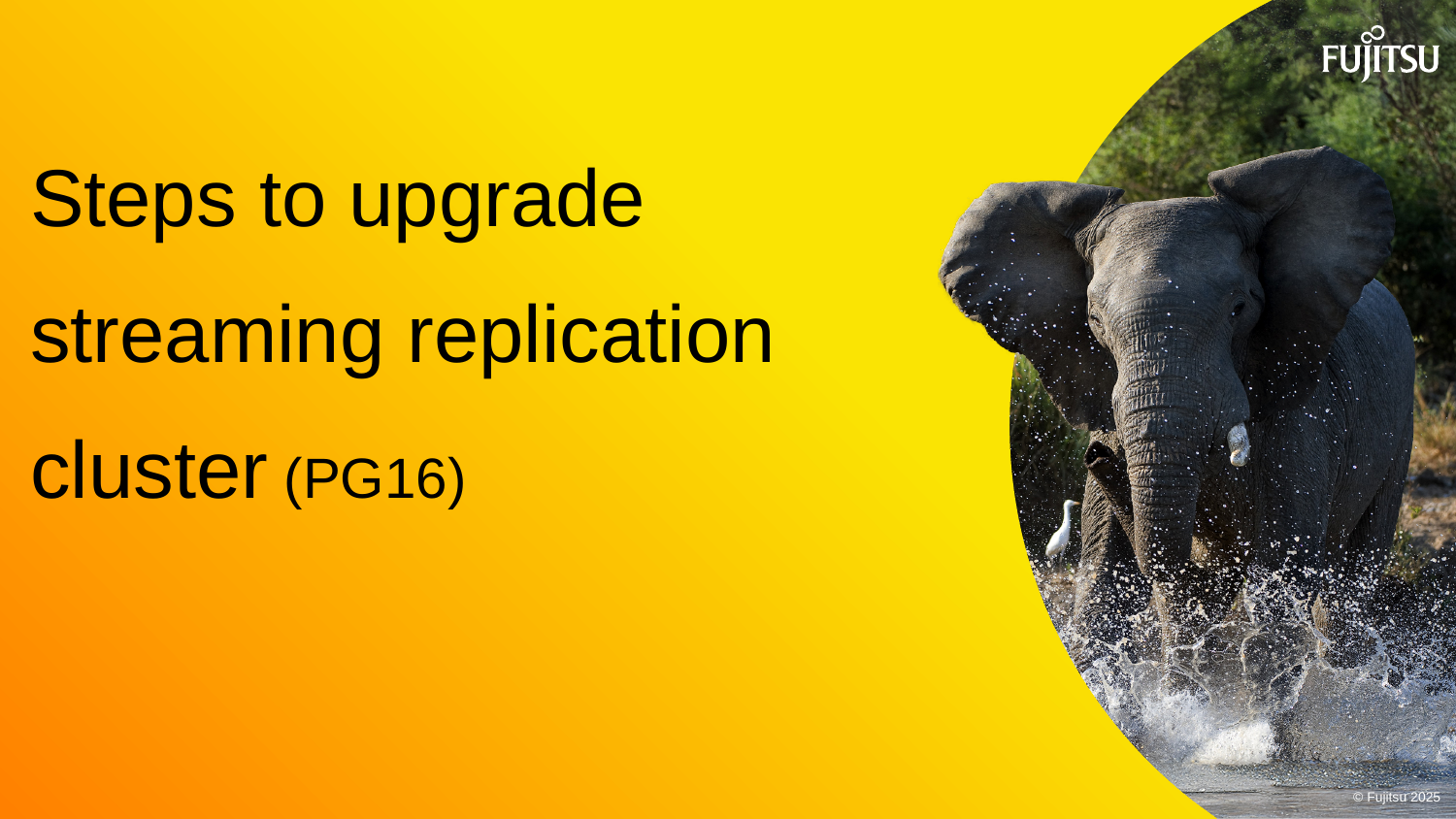

# Steps to upgrade streaming replication cluster (PG16)